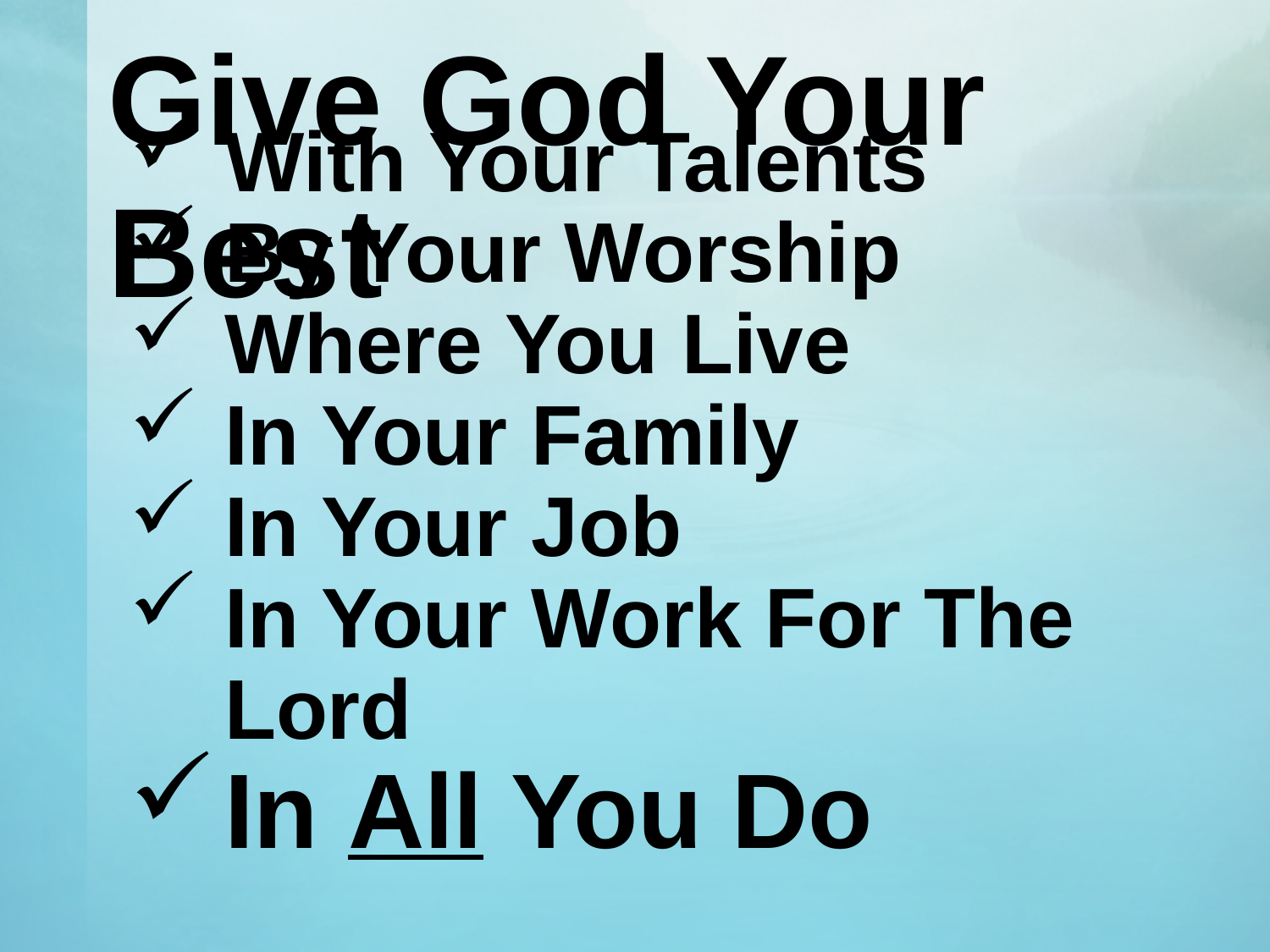

Give God Your Best
With Your Talents
By Your Worship
Where You Live
In Your Family
In Your Job
In Your Work For The Lord
In All You Do